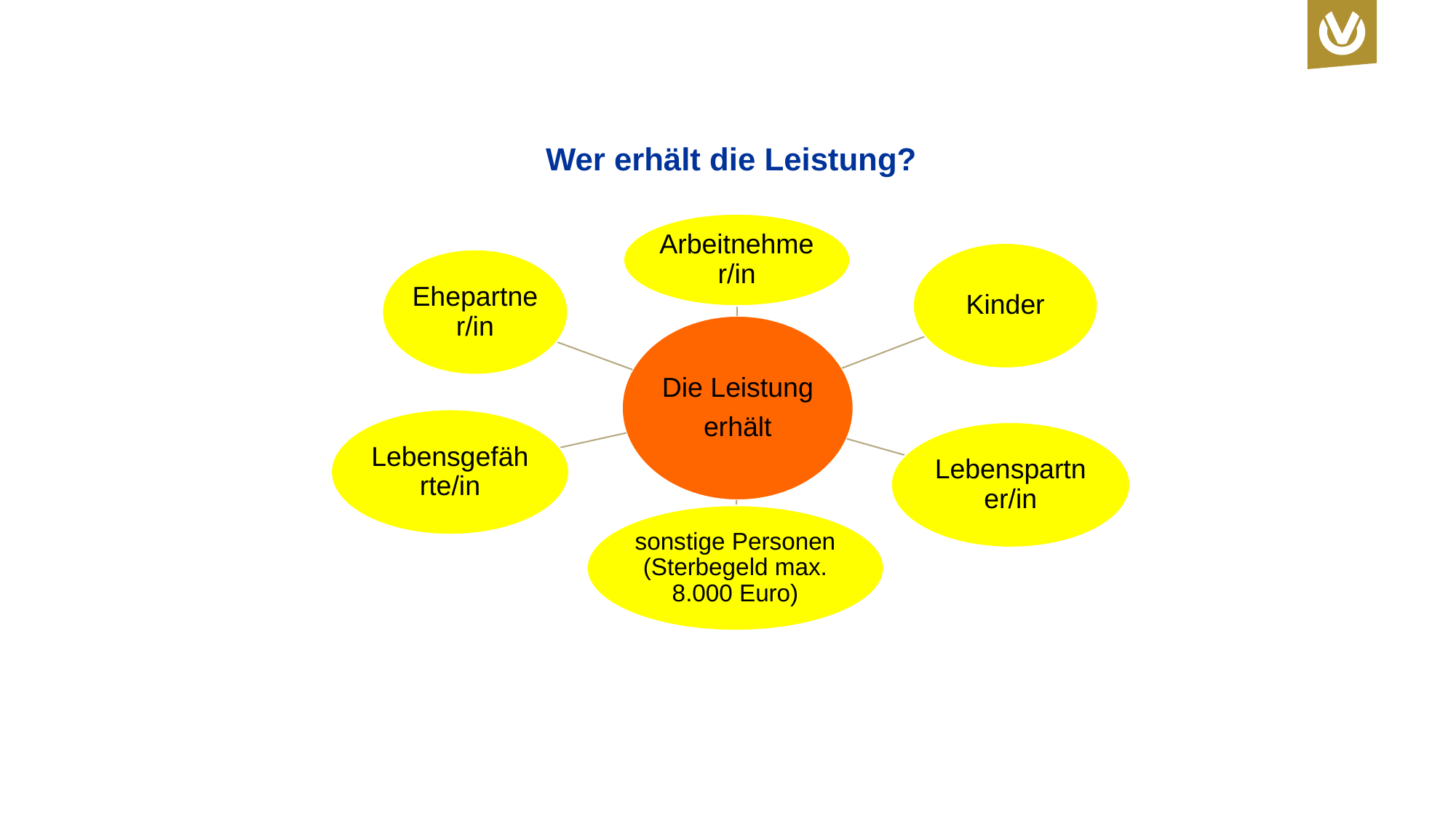

Wer erhält die Leistung?
Die Leistung
erhält

Kinder

Arbeitnehmer/in

Ehepartner/in

Lebensgefährte/in

Lebenspartner/in

sonstige Personen (Sterbegeld max. 8.000 Euro)